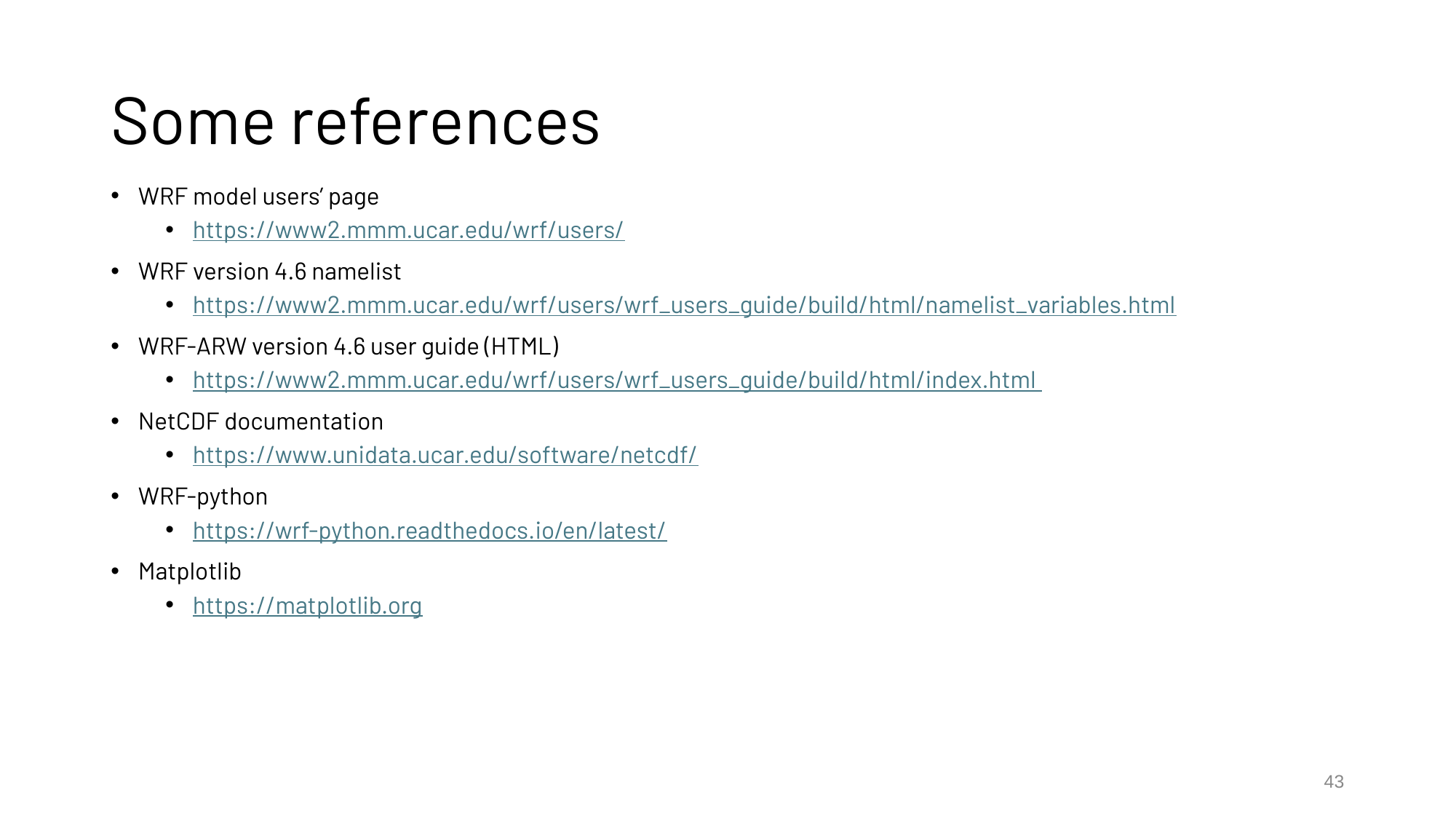

# Some references
WRF model users’ page
https://www2.mmm.ucar.edu/wrf/users/
WRF version 4.6 namelist
https://www2.mmm.ucar.edu/wrf/users/wrf_users_guide/build/html/namelist_variables.html
WRF-ARW version 4.6 user guide (HTML)
https://www2.mmm.ucar.edu/wrf/users/wrf_users_guide/build/html/index.html
NetCDF documentation
https://www.unidata.ucar.edu/software/netcdf/
WRF-python
https://wrf-python.readthedocs.io/en/latest/
Matplotlib
https://matplotlib.org

43